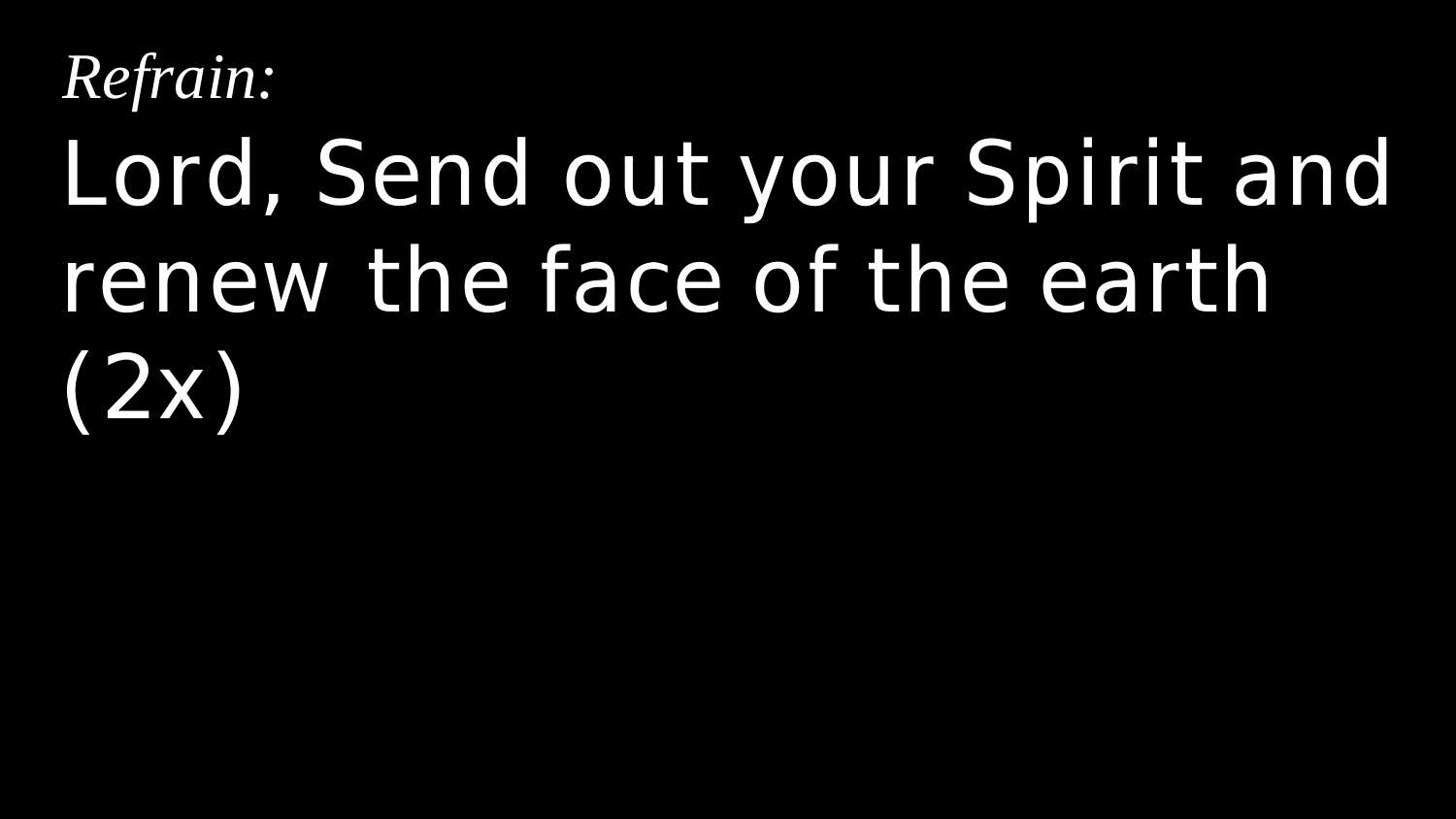

Refrain:
Lord, Send out your Spirit and renew the face of the earth (2x)